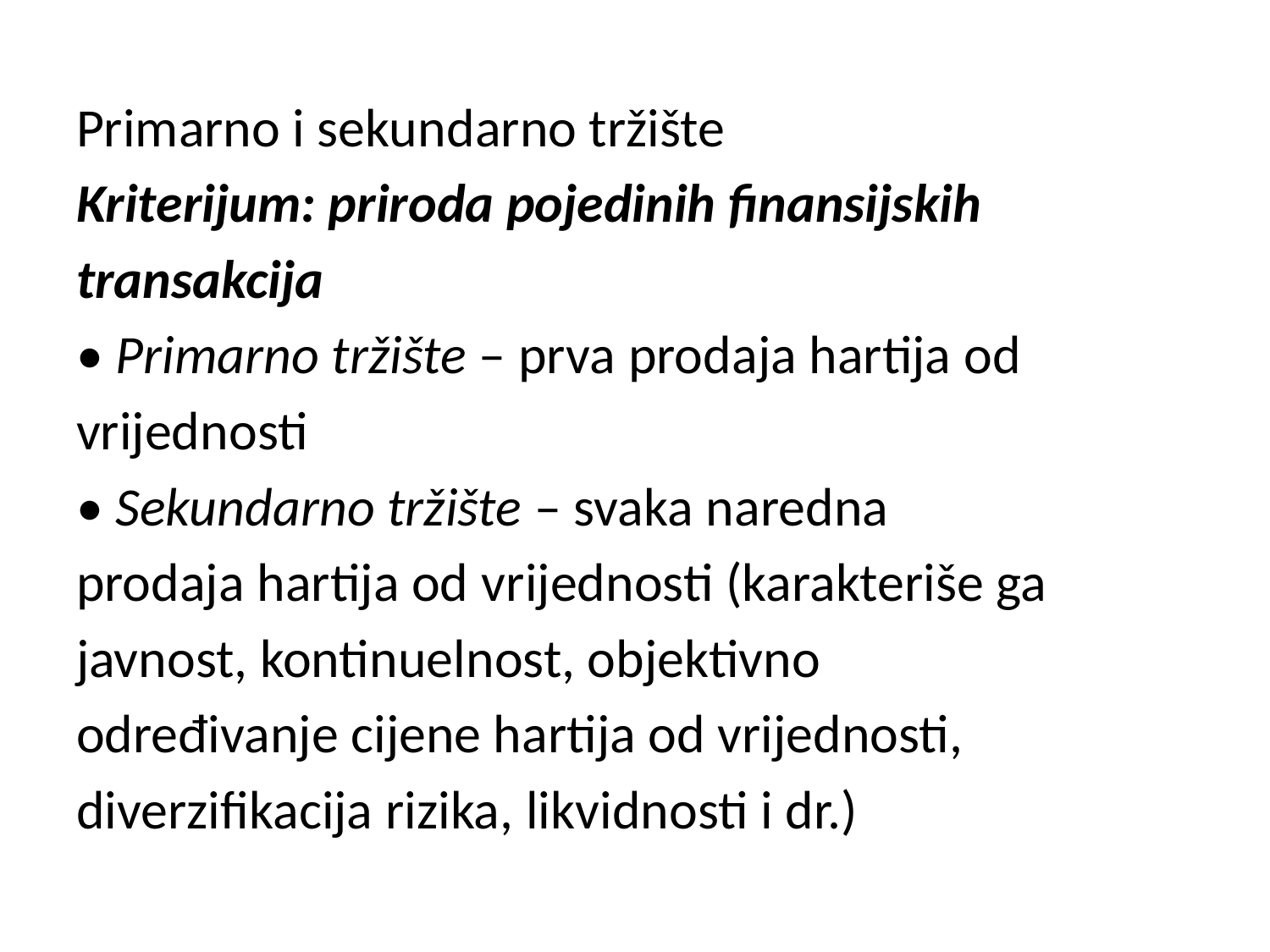

Primarno i sekundarno tržište
Kriterijum: priroda pojedinih finansijskih
transakcija
• Primarno tržište – prva prodaja hartija od
vrijednosti
• Sekundarno tržište – svaka naredna
prodaja hartija od vrijednosti (karakteriše ga
javnost, kontinuelnost, objektivno
određivanje cijene hartija od vrijednosti,
diverzifikacija rizika, likvidnosti i dr.)